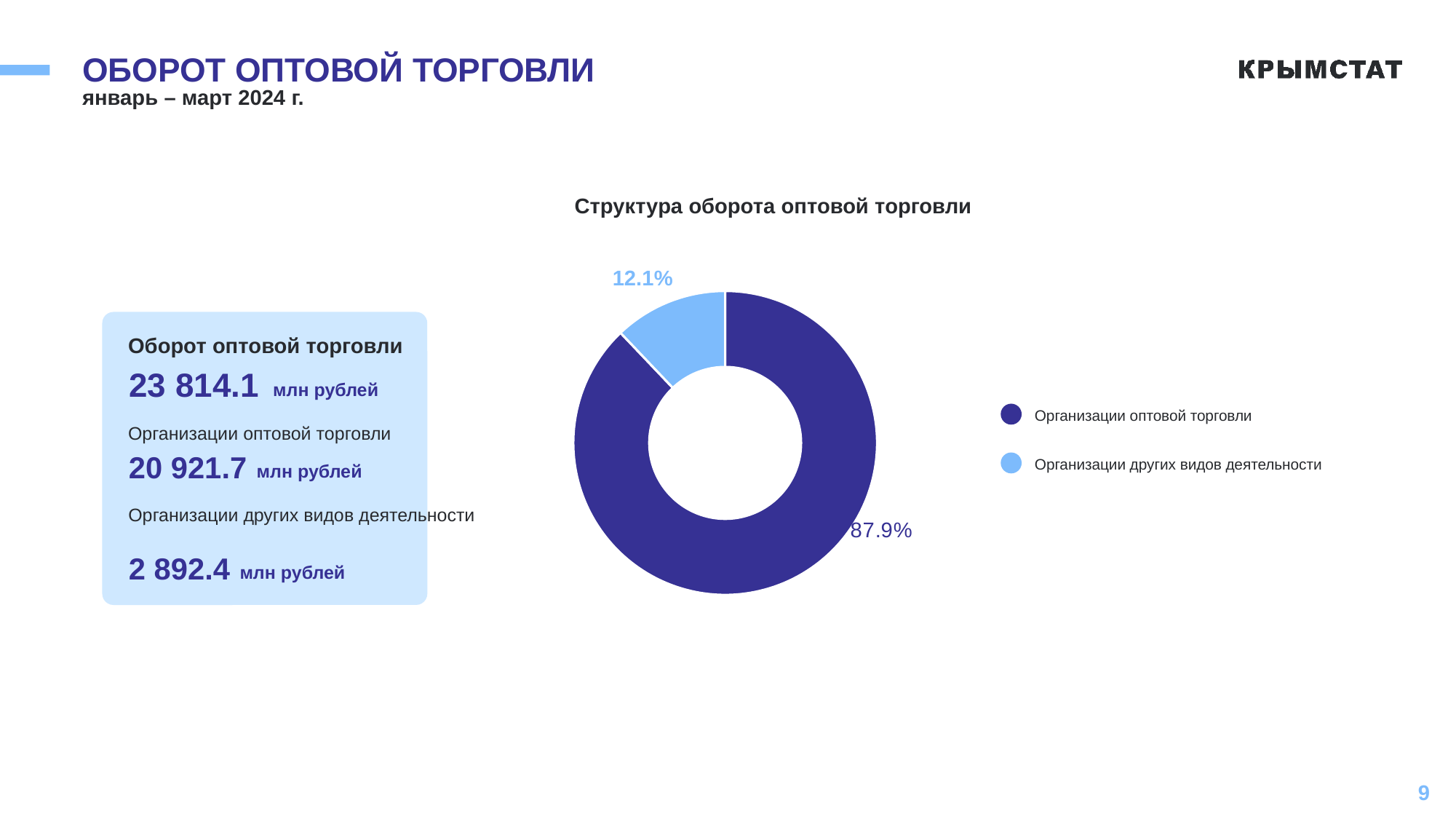

# ОБОРОТ ОПТОВОЙ ТОРГОВЛИ
январь – март 2024 г.
Структура оборота оптовой торговли
12.1%

### Chart

| Category | структура формирования |
|---|---|
| Организации оптовой торговли | 87.9 |
| Организации других видов деятельности | 12.1 |
Оборот оптовой торговли
23 814.1
млн рублей
Организации оптовой торговли
20 921.7
млн рублей
Организации других видов деятельности
2 892.4
млн рублей

Организации оптовой торговли

Организации других видов деятельности